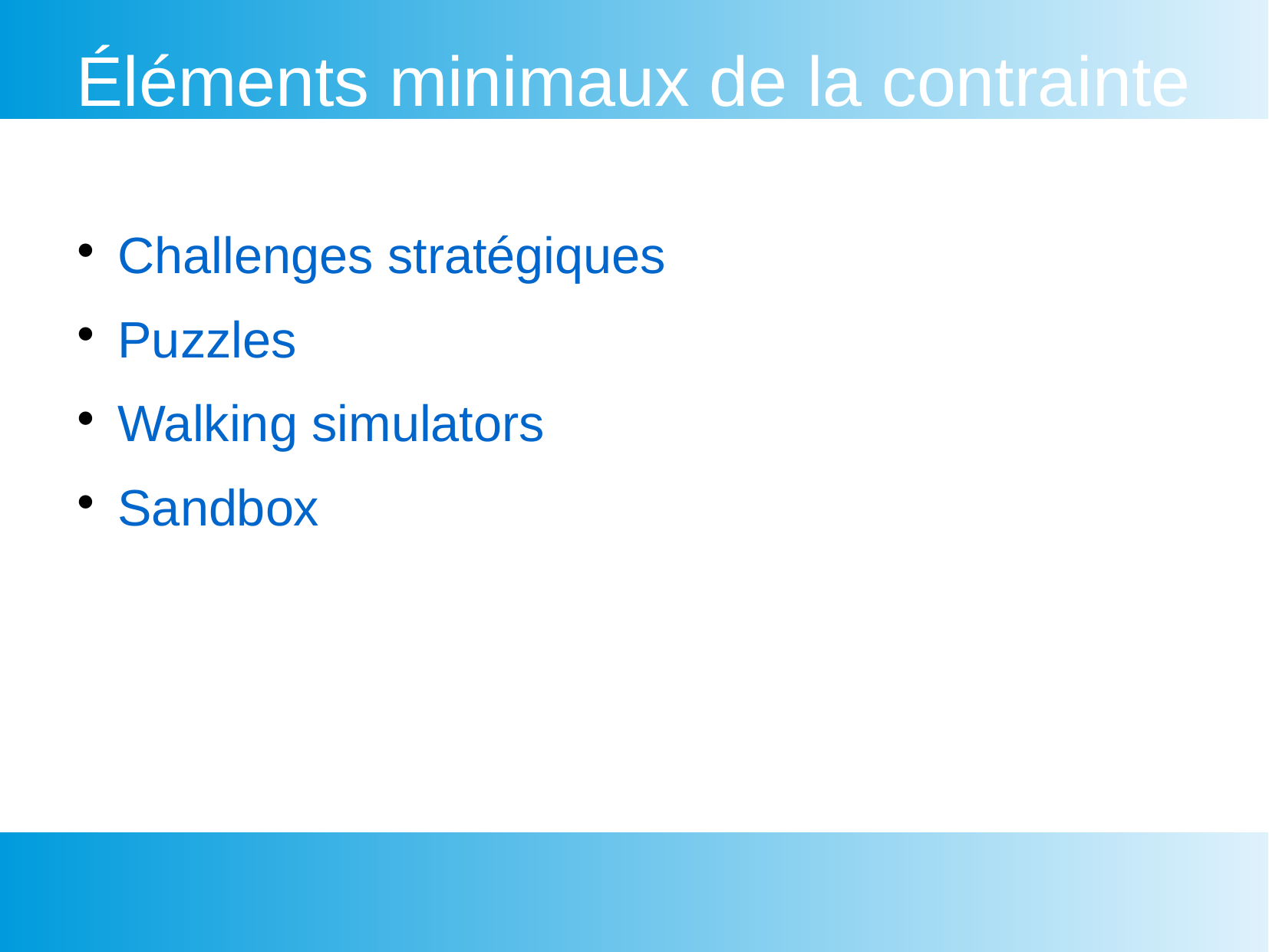

Éléments minimaux de la contrainte
Challenges stratégiques
Puzzles
Walking simulators
Sandbox